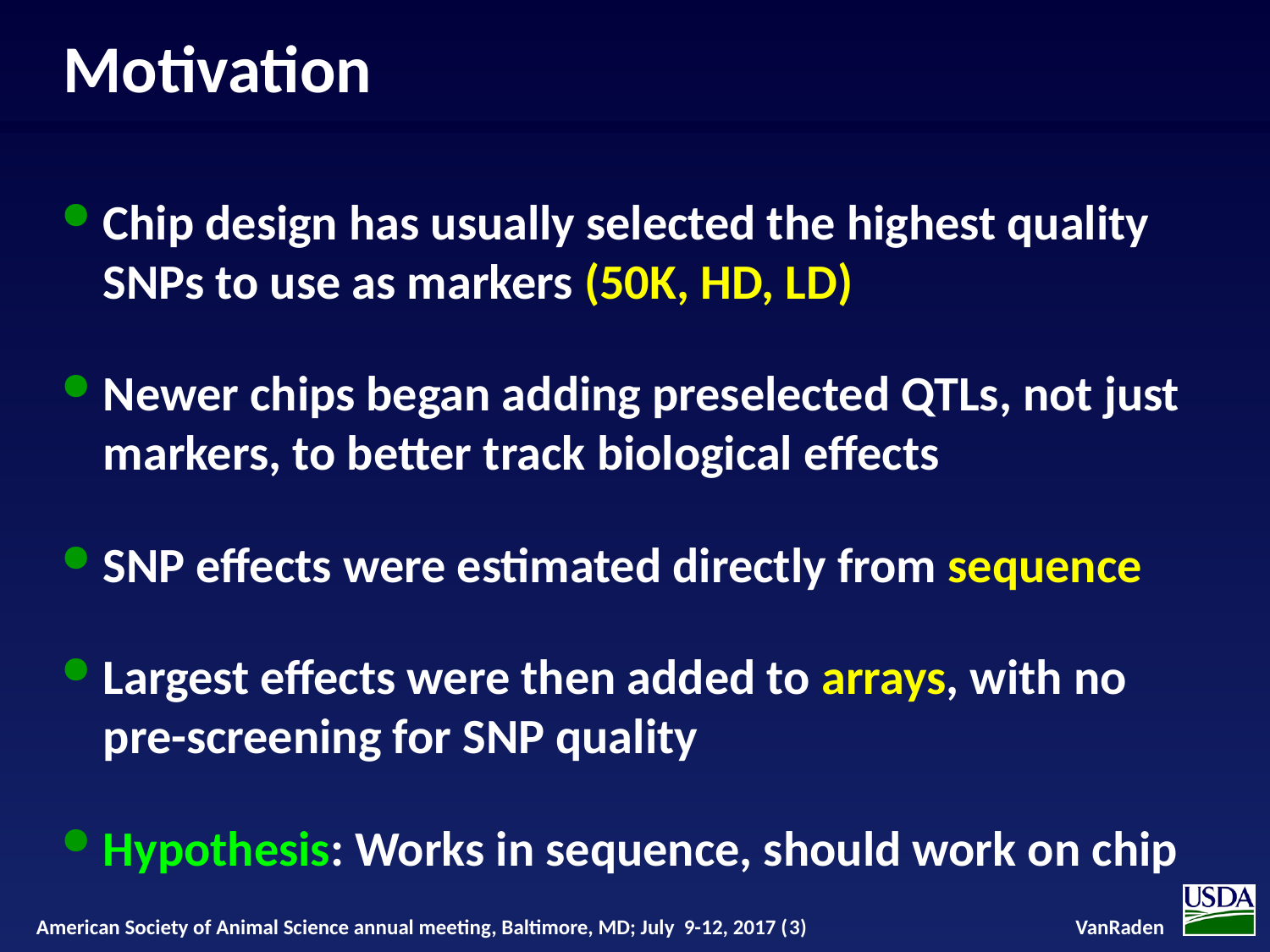

# Motivation
Chip design has usually selected the highest quality SNPs to use as markers (50K, HD, LD)
Newer chips began adding preselected QTLs, not just markers, to better track biological effects
SNP effects were estimated directly from sequence
Largest effects were then added to arrays, with no pre-screening for SNP quality
Hypothesis: Works in sequence, should work on chip